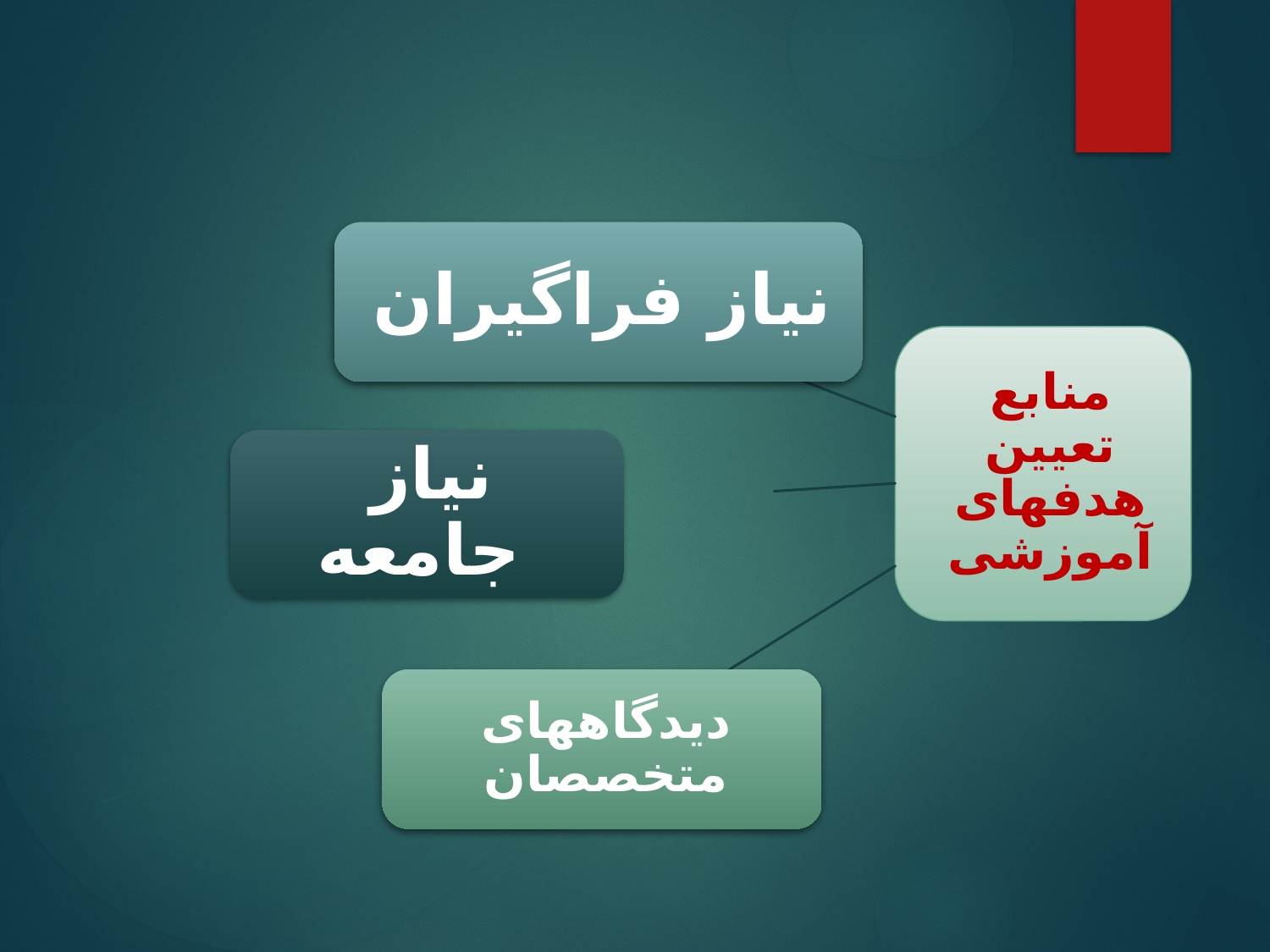

منابع تعیین هدفهای آموزشی
نیاز فراگیران
دیدگاههای متخصصان
نیاز جامعه